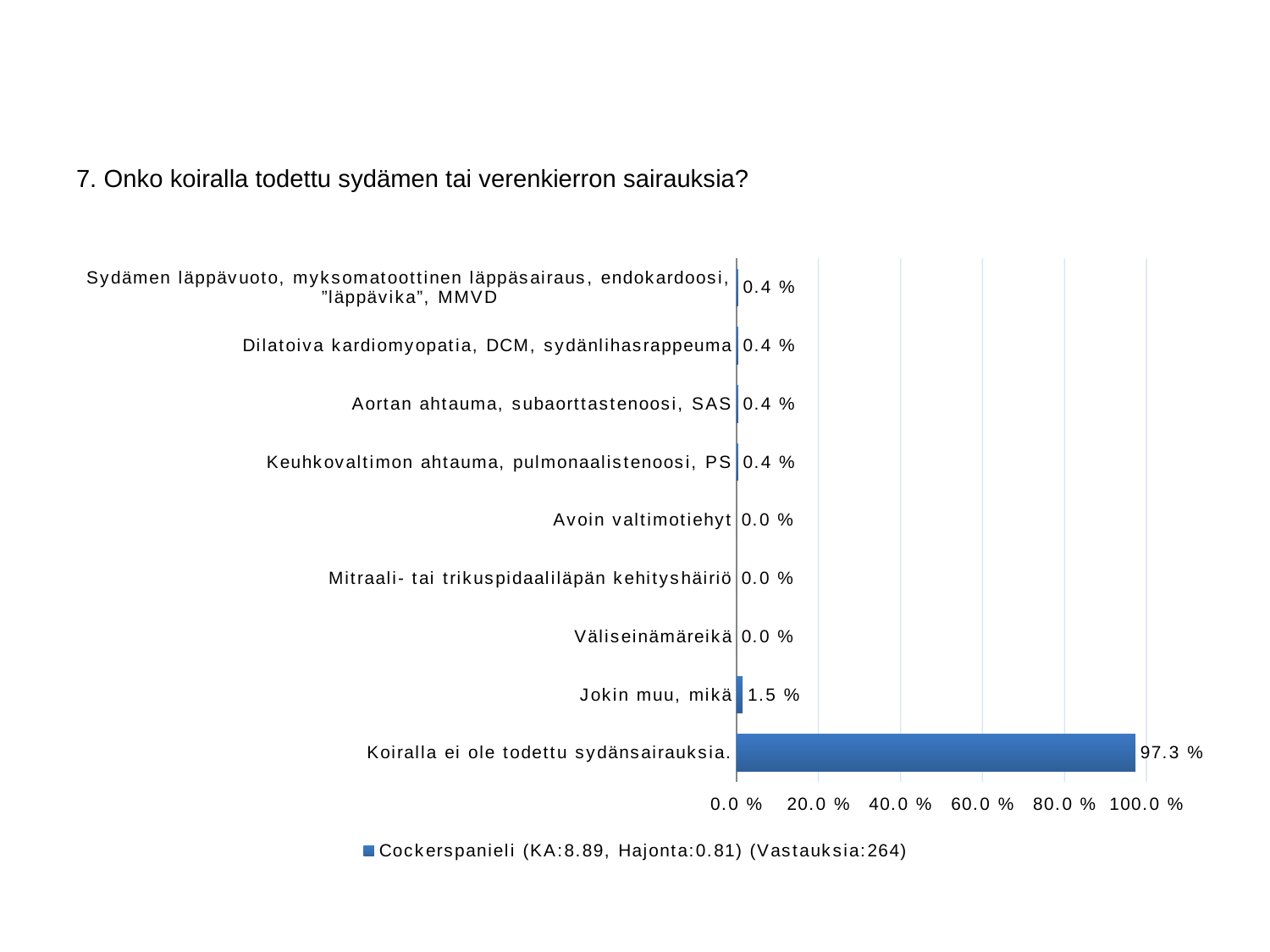

#
7. Onko koiralla todettu sydämen tai verenkierron sairauksia?

### Chart

| Category | Cockerspanieli (KA:8.89, Hajonta:0.81) (Vastauksia:264) |
|---|---|
| Sydämen läppävuoto, myksomatoottinen läppäsairaus, endokardoosi, ”läppävika”, MMVD | 0.004000000000000002 |
| Dilatoiva kardiomyopatia, DCM, sydänlihasrappeuma | 0.004000000000000002 |
| Aortan ahtauma, subaorttastenoosi, SAS | 0.004000000000000002 |
| Keuhkovaltimon ahtauma, pulmonaalistenoosi, PS | 0.004000000000000002 |
| Avoin valtimotiehyt | 0.0 |
| Mitraali- tai trikuspidaaliläpän kehityshäiriö | 0.0 |
| Väliseinämäreikä | 0.0 |
| Jokin muu, mikä | 0.014999999999999998 |
| Koiralla ei ole todettu sydänsairauksia. | 0.9730000000000002 |